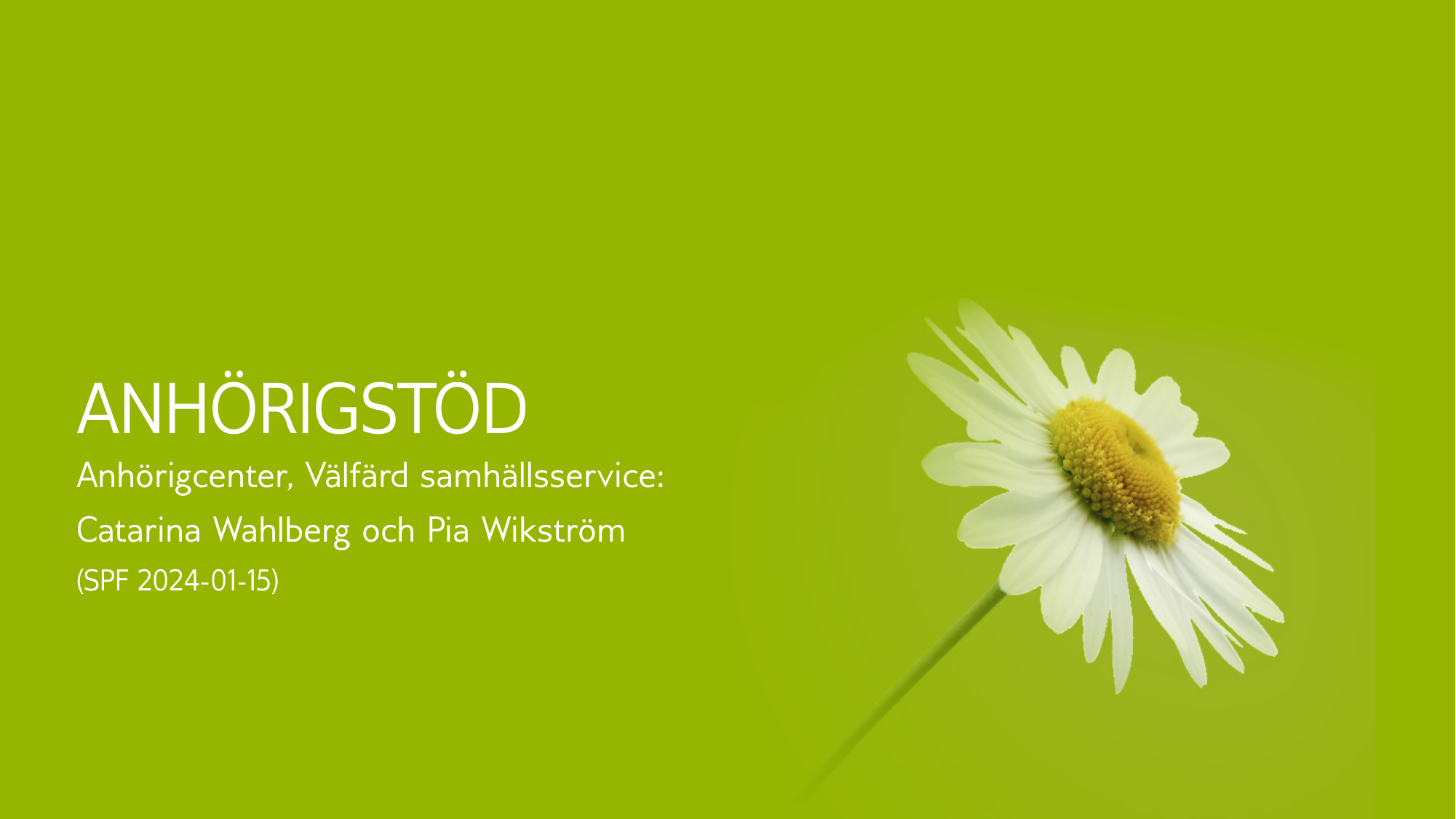

# anhörigstöd
Anhörigcenter, Välfärd samhällsservice:
Catarina Wahlberg och Pia Wikström
(SPF 2024-01-15)